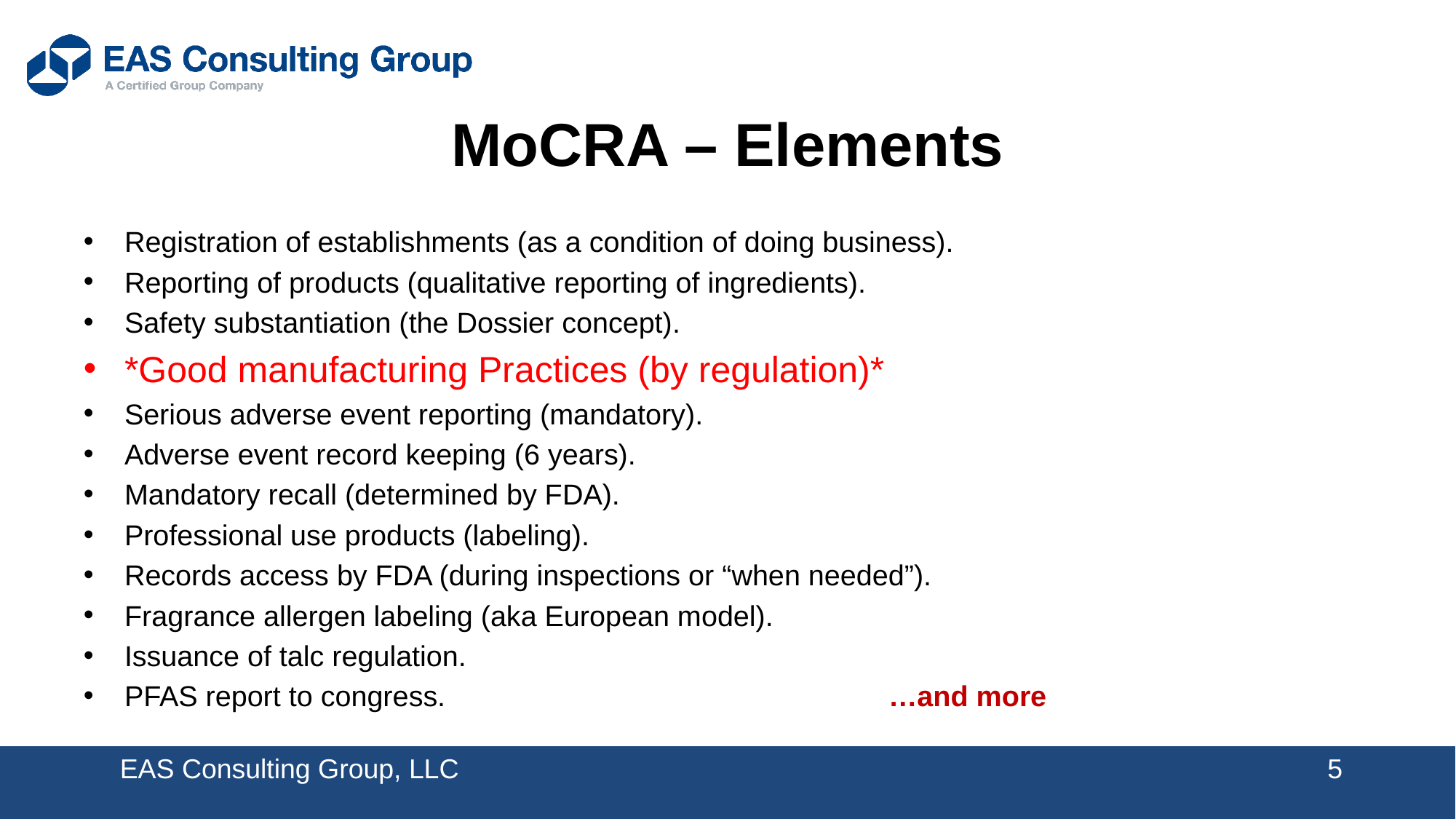

# MoCRA – Elements
Registration of establishments (as a condition of doing business).
Reporting of products (qualitative reporting of ingredients).
Safety substantiation (the Dossier concept).
*Good manufacturing Practices (by regulation)*
Serious adverse event reporting (mandatory).
Adverse event record keeping (6 years).
Mandatory recall (determined by FDA).
Professional use products (labeling).
Records access by FDA (during inspections or “when needed”).
Fragrance allergen labeling (aka European model).
Issuance of talc regulation.
PFAS report to congress.					…and more